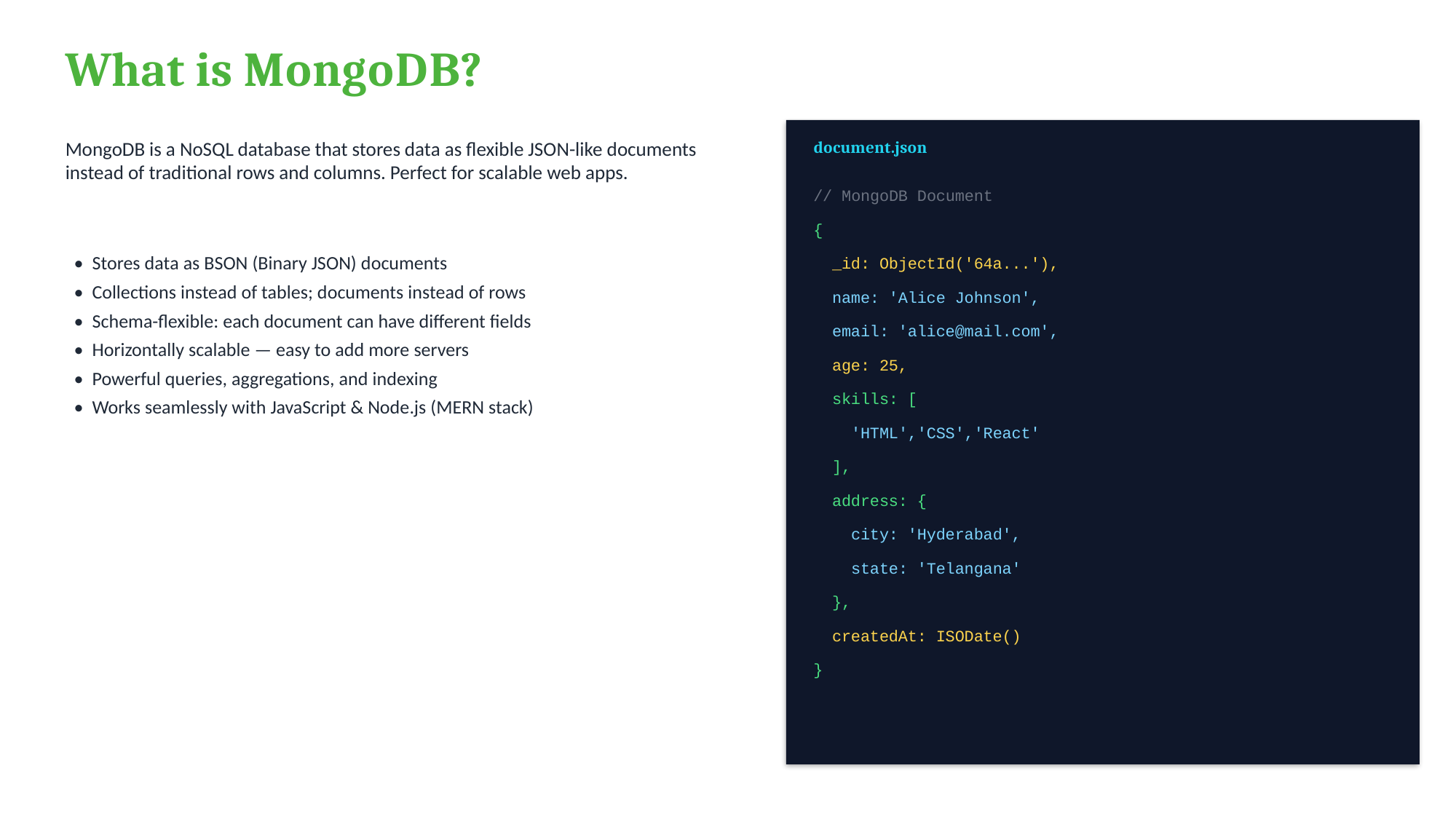

What is MongoDB?

MongoDB is a NoSQL database that stores data as flexible JSON-like documents instead of traditional rows and columns. Perfect for scalable web apps.
document.json
// MongoDB Document
{
  •  Stores data as BSON (Binary JSON) documents
  •  Collections instead of tables; documents instead of rows
  •  Schema-flexible: each document can have different fields
  •  Horizontally scalable — easy to add more servers
  •  Powerful queries, aggregations, and indexing
  •  Works seamlessly with JavaScript & Node.js (MERN stack)
  _id: ObjectId('64a...'),
  name: 'Alice Johnson',
  email: 'alice@mail.com',
  age: 25,
  skills: [
    'HTML','CSS','React'
  ],
  address: {
    city: 'Hyderabad',
    state: 'Telangana'
  },
  createdAt: ISODate()
}